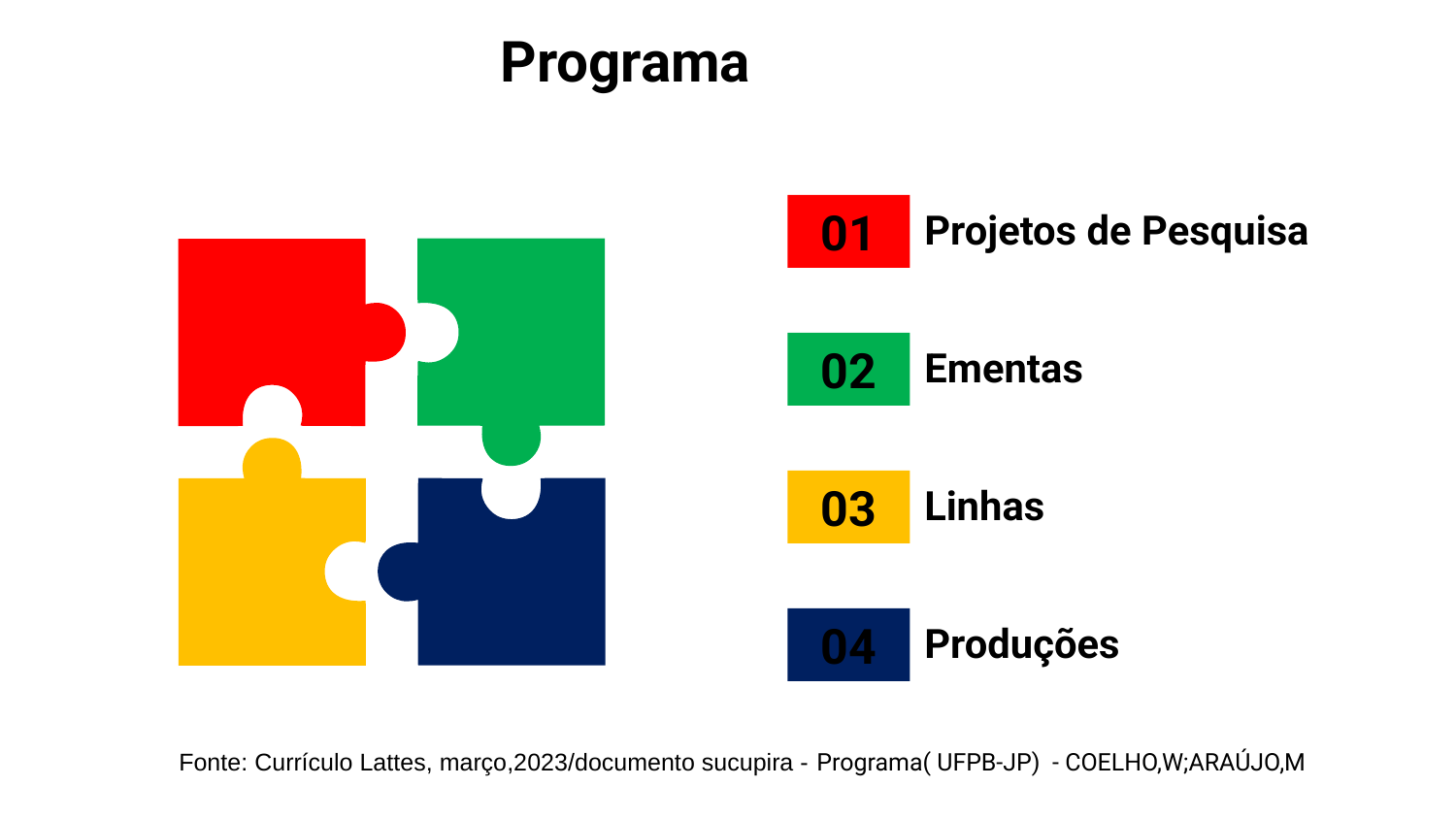

# Programa
01
Projetos de Pesquisa

02
Ementas

03
Linhas

04
Produções
Fonte: Currículo Lattes, março,2023/documento sucupira - Programa( UFPB-JP)  - COELHO,W;ARAÚJO,M